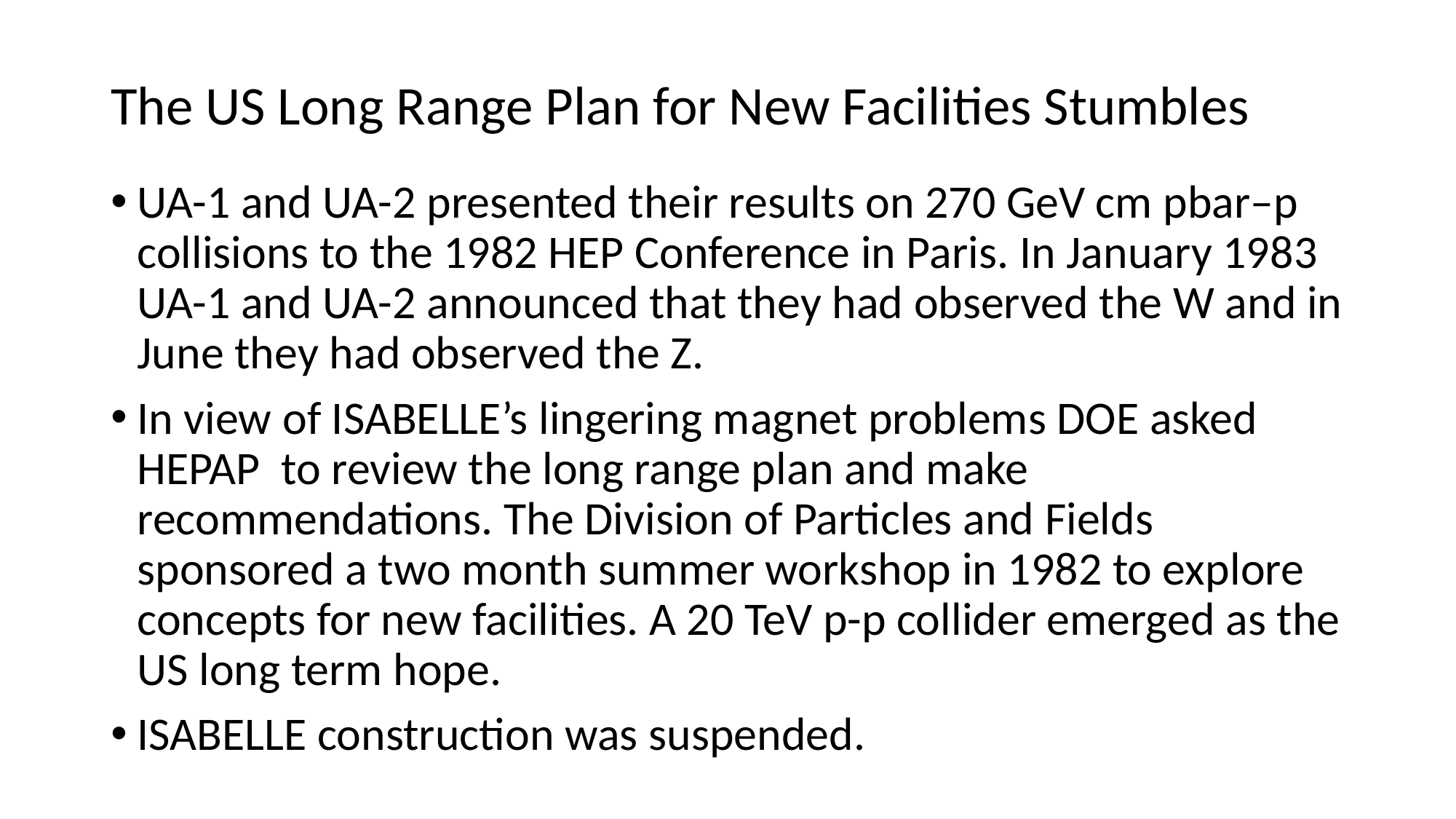

# The US Long Range Plan for New Facilities Stumbles
UA-1 and UA-2 presented their results on 270 GeV cm pbar–p collisions to the 1982 HEP Conference in Paris. In January 1983 UA-1 and UA-2 announced that they had observed the W and in June they had observed the Z.
In view of ISABELLE’s lingering magnet problems DOE asked HEPAP  to review the long range plan and make recommendations. The Division of Particles and Fields sponsored a two month summer workshop in 1982 to explore concepts for new facilities. A 20 TeV p-p collider emerged as the US long term hope.
ISABELLE construction was suspended.